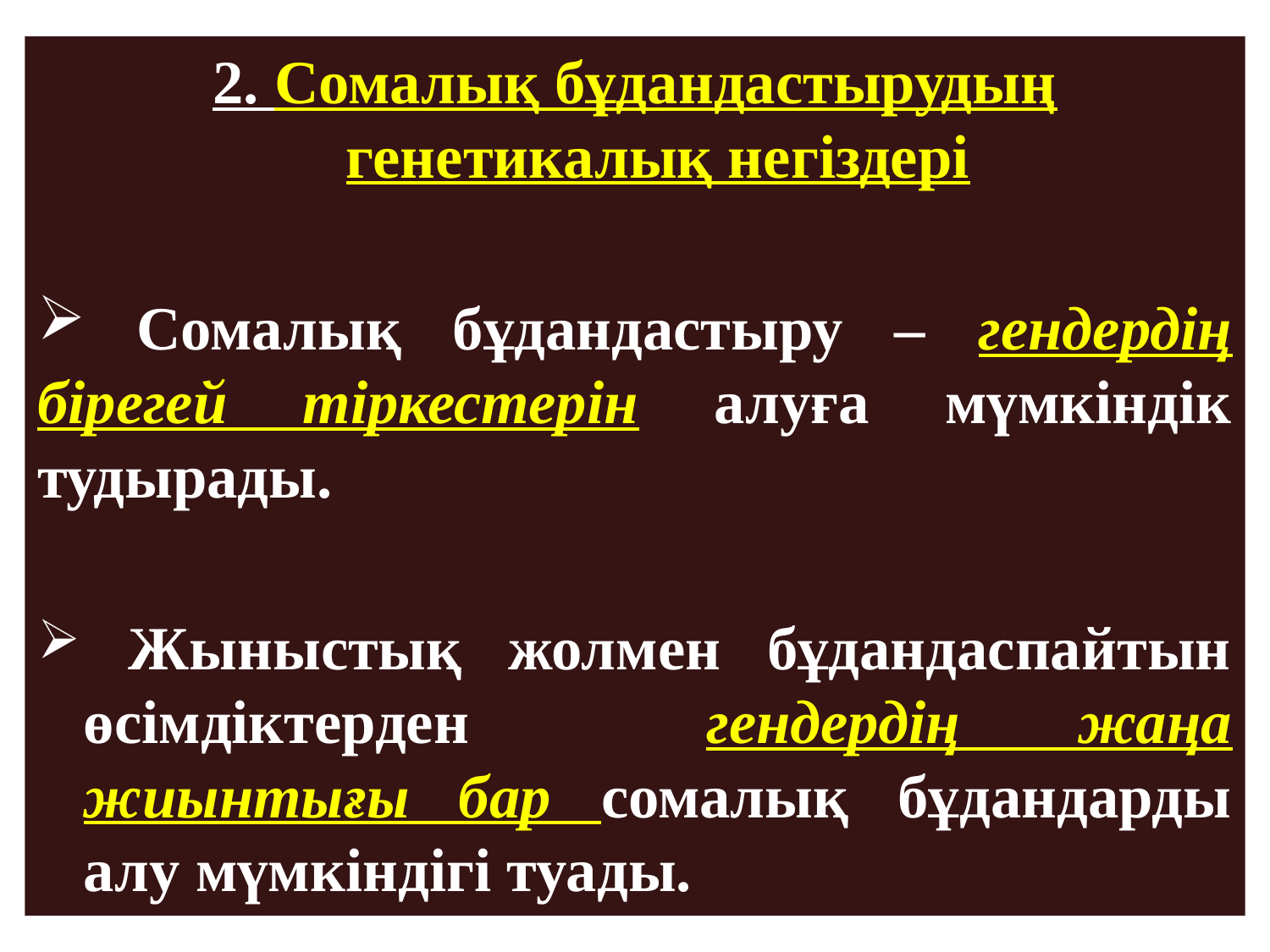

2. Сомалық бұдандастырудың генетикалық негіздері

 Сомалық бұдандастыру – гендердің бірегей тіркестерін алуға мүмкіндік тудырады.

 Жыныстық жолмен бұдандаспайтын өсімдіктерден  гендердің жаңа жиынтығы бар сомалық бұдандарды алу мүмкіндігі туады.